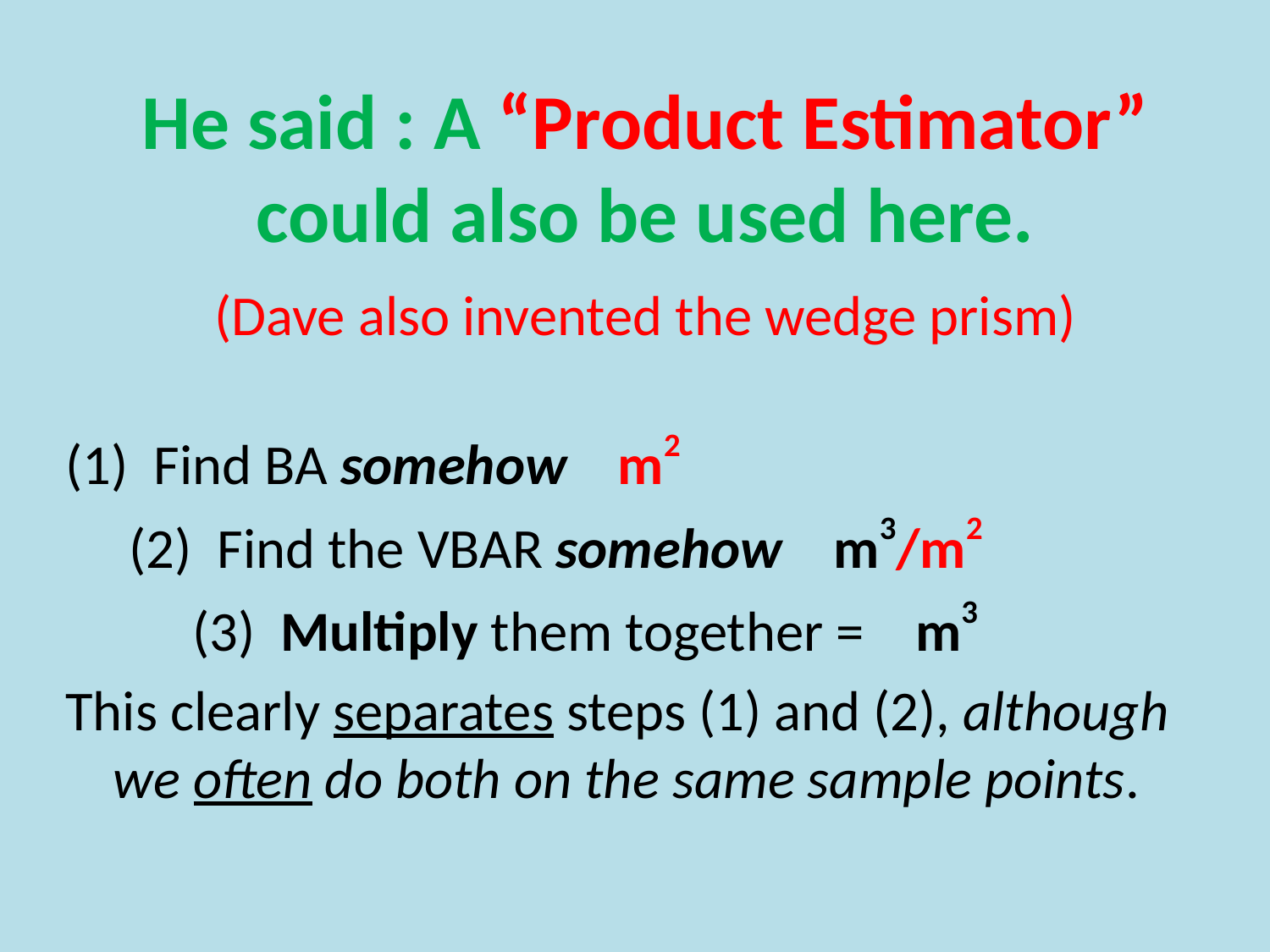

# He said : A “Product Estimator” could also be used here. (Dave also invented the wedge prism)

(1)  Find BA somehow    m2
     (2)  Find the VBAR somehow    m3/m2
          (3)  Multiply them together =    m3
This clearly separates steps (1) and (2), although we often do both on the same sample points.